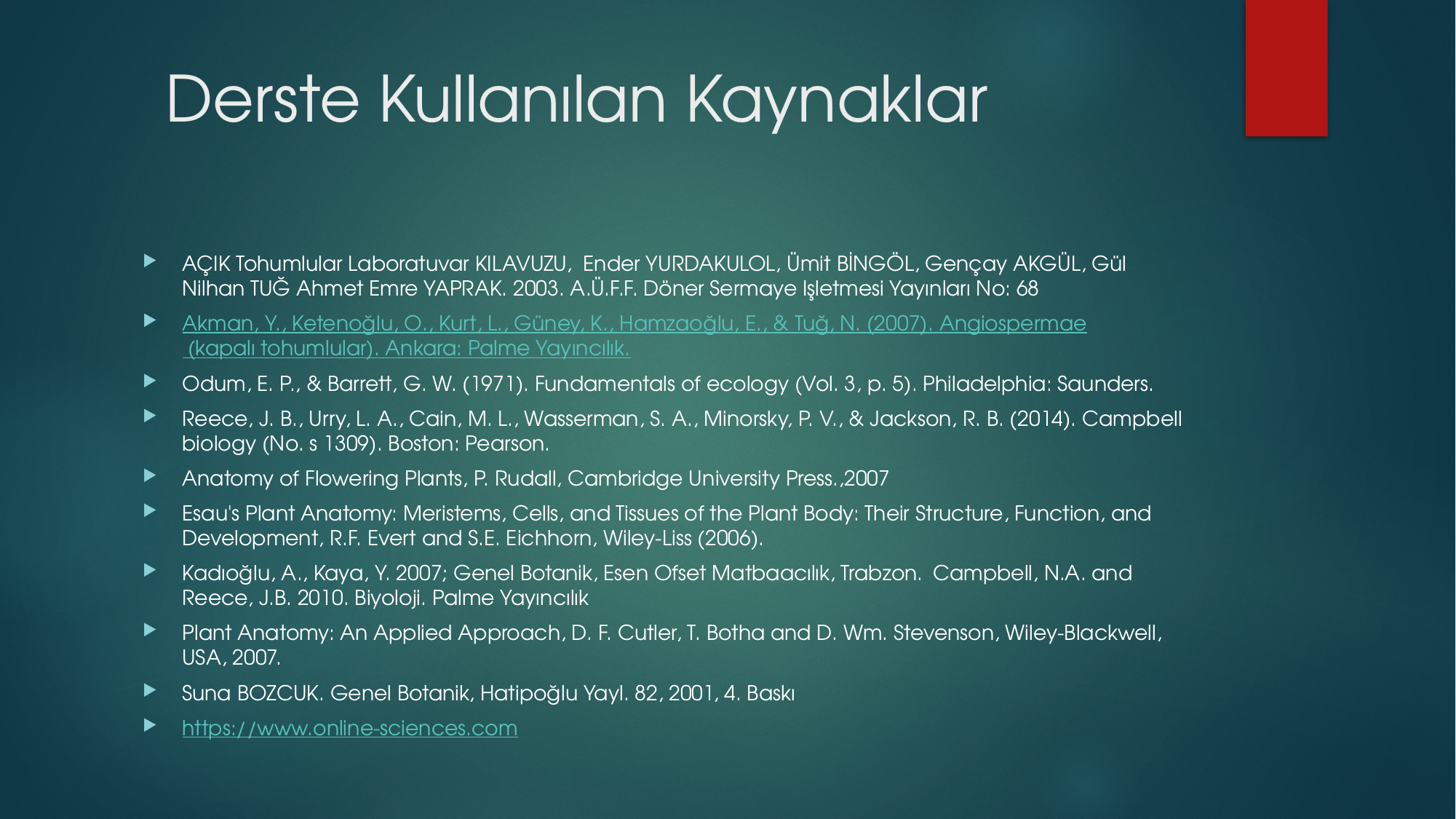

# Derste Kullanılan Kaynaklar
AÇIK Tohumlular Laboratuvar KILAVUZU,  Ender YURDAKULOL, Ümit BİNGÖL, Gençay AKGÜL, Gül Nilhan TUĞ Ahmet Emre YAPRAK. 2003. A.Ü.F.F. Döner Sermaye Işletmesi Yayınları No: 68
Akman, Y., Ketenoğlu, O., Kurt, L., Güney, K., Hamzaoğlu, E., & Tuğ, N. (2007). Angiospermae (kapalı tohumlular). Ankara: Palme Yayıncılık.
Odum, E. P., & Barrett, G. W. (1971). Fundamentals of ecology (Vol. 3, p. 5). Philadelphia: Saunders.
Reece, J. B., Urry, L. A., Cain, M. L., Wasserman, S. A., Minorsky, P. V., & Jackson, R. B. (2014). Campbell biology (No. s 1309). Boston: Pearson.
Anatomy of Flowering Plants, P. Rudall, Cambridge University Press.,2007
Esau's Plant Anatomy: Meristems, Cells, and Tissues of the Plant Body: Their Structure, Function, and Development, R.F. Evert and S.E. Eichhorn, Wiley-Liss (2006).
Kadıoğlu, A., Kaya, Y. 2007; Genel Botanik, Esen Ofset Matbaacılık, Trabzon.Campbell, N.A. and Reece, J.B. 2010. Biyoloji. Palme Yayıncılık
Plant Anatomy: An Applied Approach, D. F. Cutler, T. Botha and D. Wm. Stevenson, Wiley-Blackwell, USA, 2007.
Suna BOZCUK. Genel Botanik, Hatipoğlu Yayl. 82, 2001, 4. Baskı
https://www.online-sciences.com